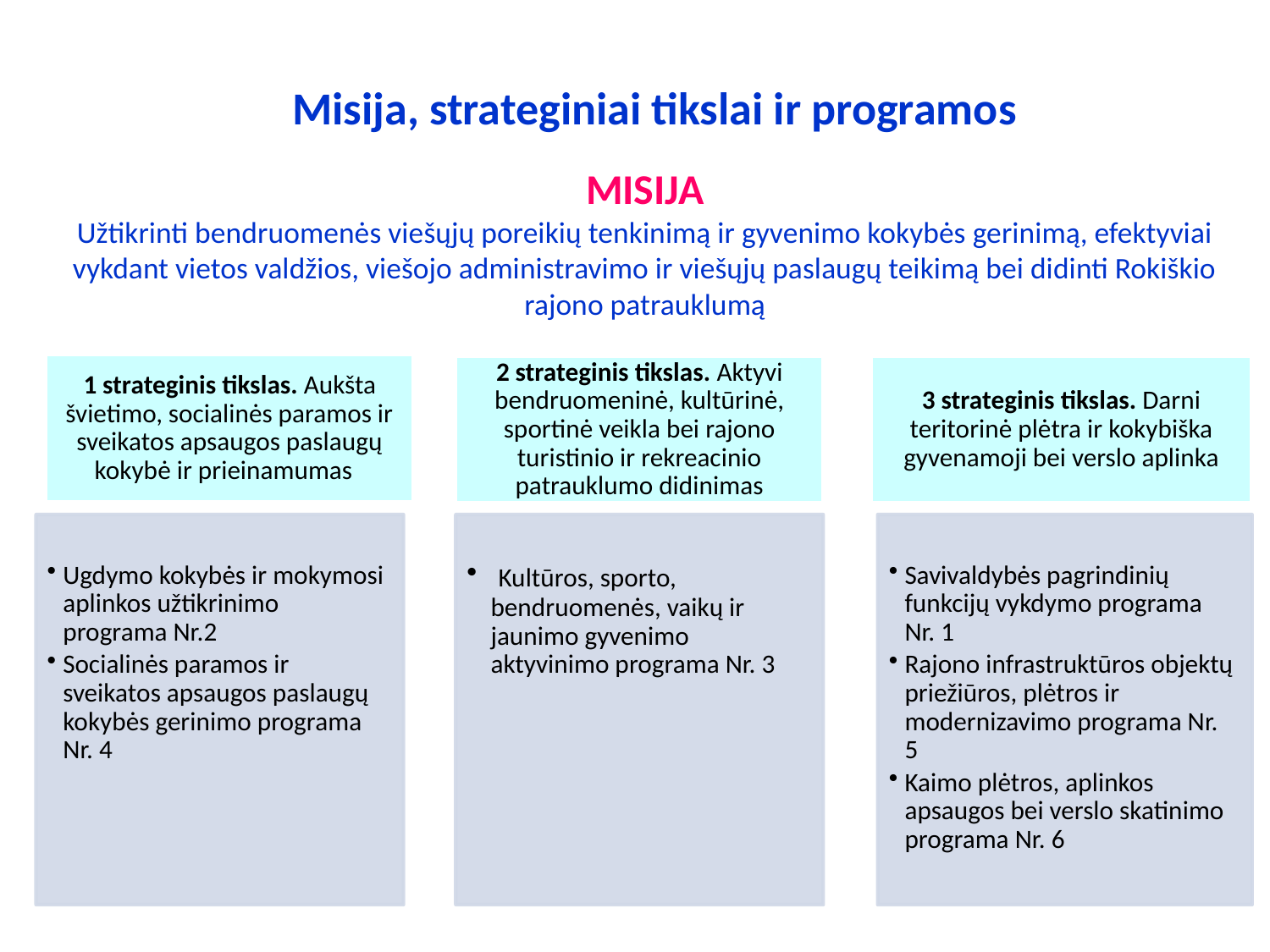

# Misija, strateginiai tikslai ir programos
1 strateginis tikslas. Aukšta švietimo, socialinės paramos ir sveikatos apsaugos paslaugų kokybė ir prieinamumas

Ugdymo kokybės ir mokymosi aplinkos užtikrinimo programa Nr.2
Socialinės paramos ir sveikatos apsaugos paslaugų kokybės gerinimo programa Nr. 4
2 strateginis tikslas. Aktyvi bendruomeninė, kultūrinė, sportinė veikla bei rajono turistinio ir rekreacinio patrauklumo didinimas

 Kultūros, sporto, bendruomenės, vaikų ir jaunimo gyvenimo aktyvinimo programa Nr. 3
3 strateginis tikslas. Darni teritorinė plėtra ir kokybiška gyvenamoji bei verslo aplinka

Savivaldybės pagrindinių funkcijų vykdymo programa Nr. 1
Rajono infrastruktūros objektų priežiūros, plėtros ir modernizavimo programa Nr. 5
Kaimo plėtros, aplinkos apsaugos bei verslo skatinimo programa Nr. 6
MISIJA
Užtikrinti bendruomenės viešųjų poreikių tenkinimą ir gyvenimo kokybės gerinimą, efektyviai vykdant vietos valdžios, viešojo administravimo ir viešųjų paslaugų teikimą bei didinti Rokiškio rajono patrauklumą